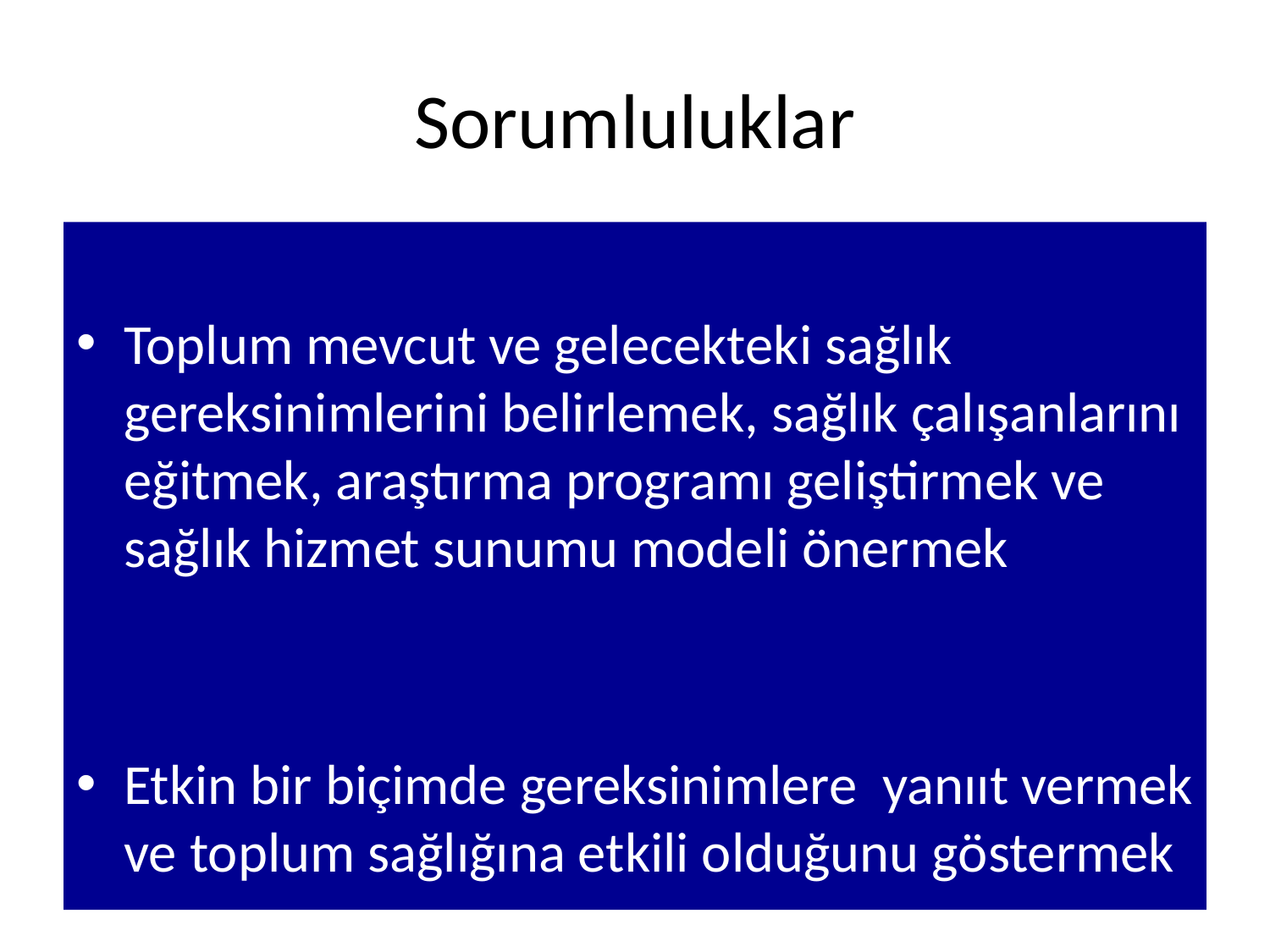

# Sorumluluklar

Toplum mevcut ve gelecekteki sağlık gereksinimlerini belirlemek, sağlık çalışanlarını eğitmek, araştırma programı geliştirmek ve sağlık hizmet sunumu modeli önermek

Etkin bir biçimde gereksinimlere  yanııt vermek ve toplum sağlığına etkili olduğunu göstermek